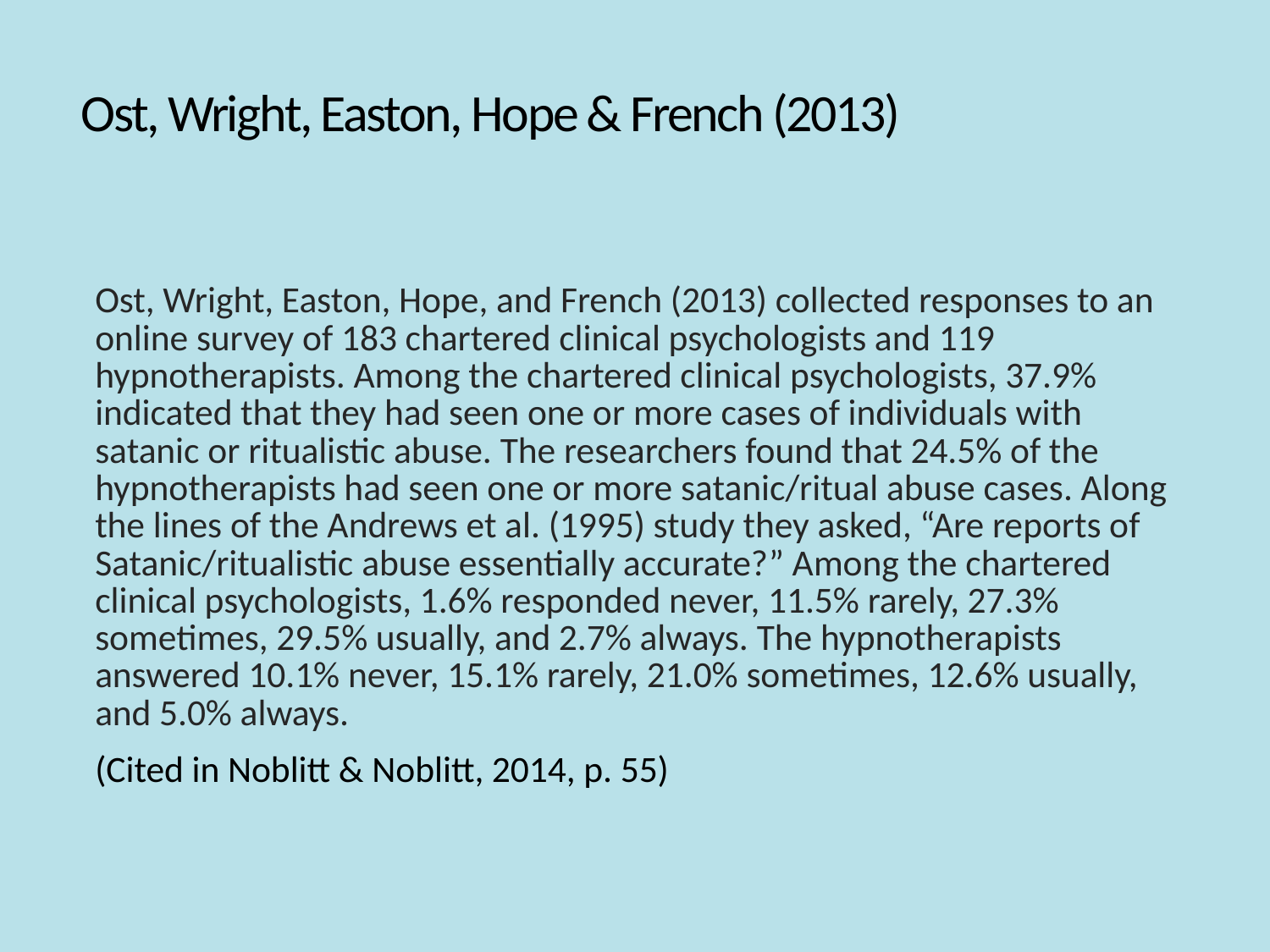

# Ost, Wright, Easton, Hope & French (2013)
Ost, Wright, Easton, Hope, and French (2013) collected responses to an online survey of 183 chartered clinical psychologists and 119 hypnotherapists. Among the chartered clinical psychologists, 37.9% indicated that they had seen one or more cases of individuals with satanic or ritualistic abuse. The researchers found that 24.5% of the hypnotherapists had seen one or more satanic/ritual abuse cases. Along the lines of the Andrews et al. (1995) study they asked, “Are reports of Satanic/ritualistic abuse essentially accurate?” Among the chartered clinical psychologists, 1.6% responded never, 11.5% rarely, 27.3% sometimes, 29.5% usually, and 2.7% always. The hypnotherapists answered 10.1% never, 15.1% rarely, 21.0% sometimes, 12.6% usually, and 5.0% always.
(Cited in Noblitt & Noblitt, 2014, p. 55)